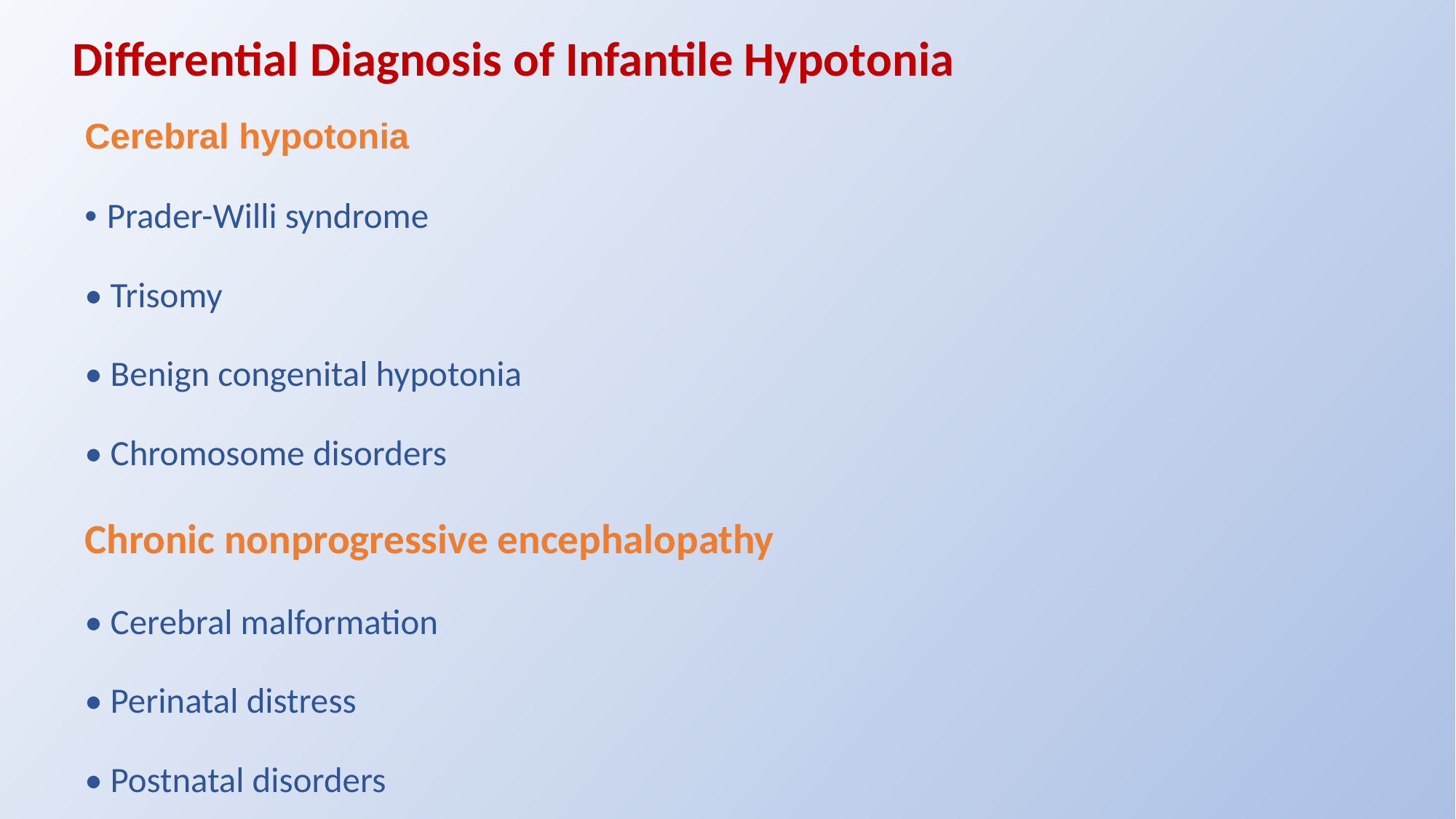

Differential Diagnosis of Infantile Hypotonia
#
Cerebral hypotonia
• Prader-Willi syndrome
• Trisomy
• Benign congenital hypotonia
• Chromosome disorders
Chronic nonprogressive encephalopathy
• Cerebral malformation
• Perinatal distress
• Postnatal disorders